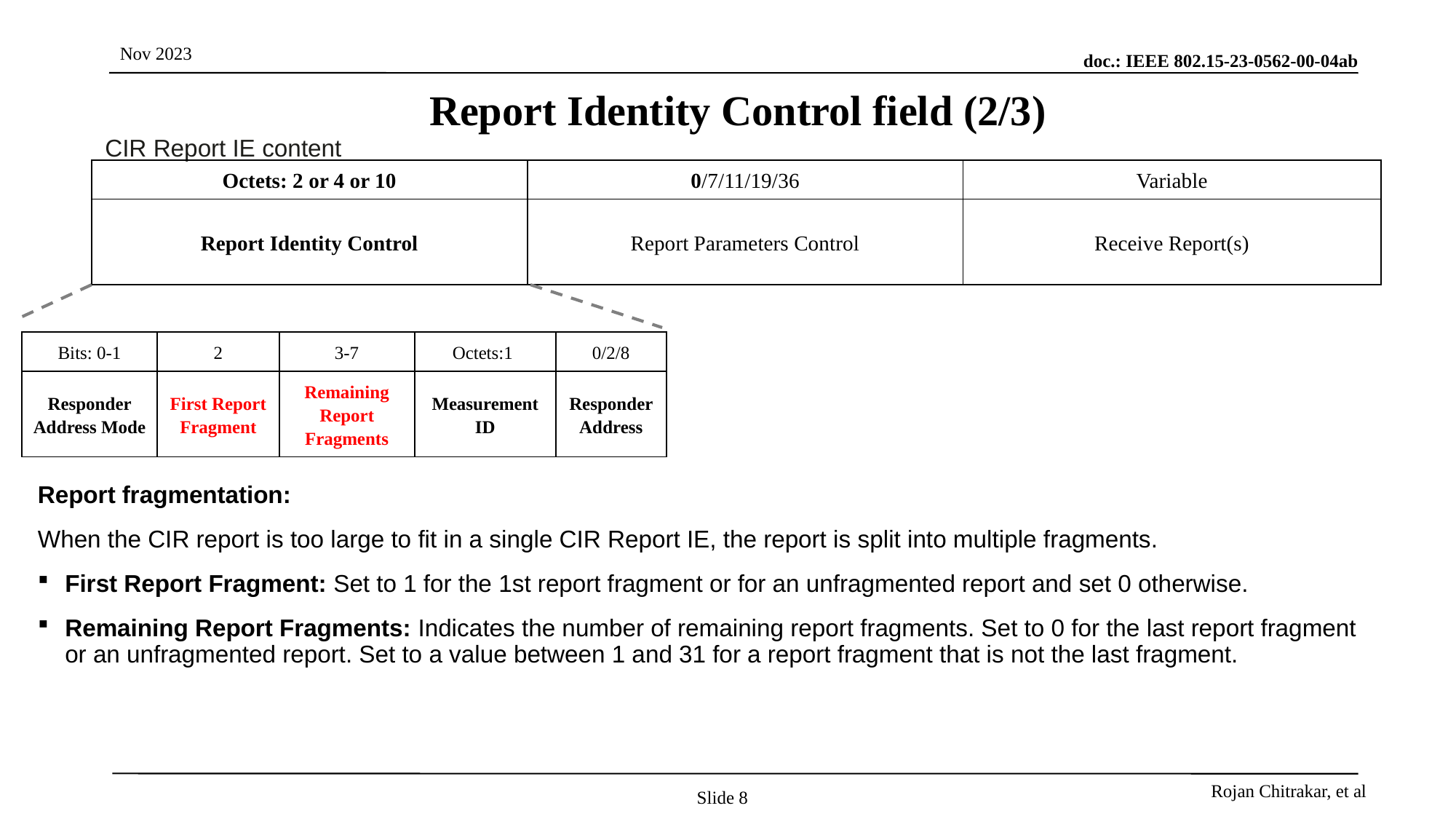

# Report Identity Control field (2/3)
CIR Report IE content
| Octets: 2 or 4 or 10 | 0/7/11/19/36 | Variable |
| --- | --- | --- |
| Report Identity Control | Report Parameters Control | Receive Report(s) |
| Bits: 0-1 | 2 | 3-7 | Octets:1 | 0/2/8 |
| --- | --- | --- | --- | --- |
| Responder Address Mode | First Report Fragment | Remaining Report Fragments | Measurement ID | Responder Address |
Report fragmentation:
When the CIR report is too large to fit in a single CIR Report IE, the report is split into multiple fragments.
First Report Fragment: Set to 1 for the 1st report fragment or for an unfragmented report and set 0 otherwise.
Remaining Report Fragments: Indicates the number of remaining report fragments. Set to 0 for the last report fragment or an unfragmented report. Set to a value between 1 and 31 for a report fragment that is not the last fragment.
Slide 8